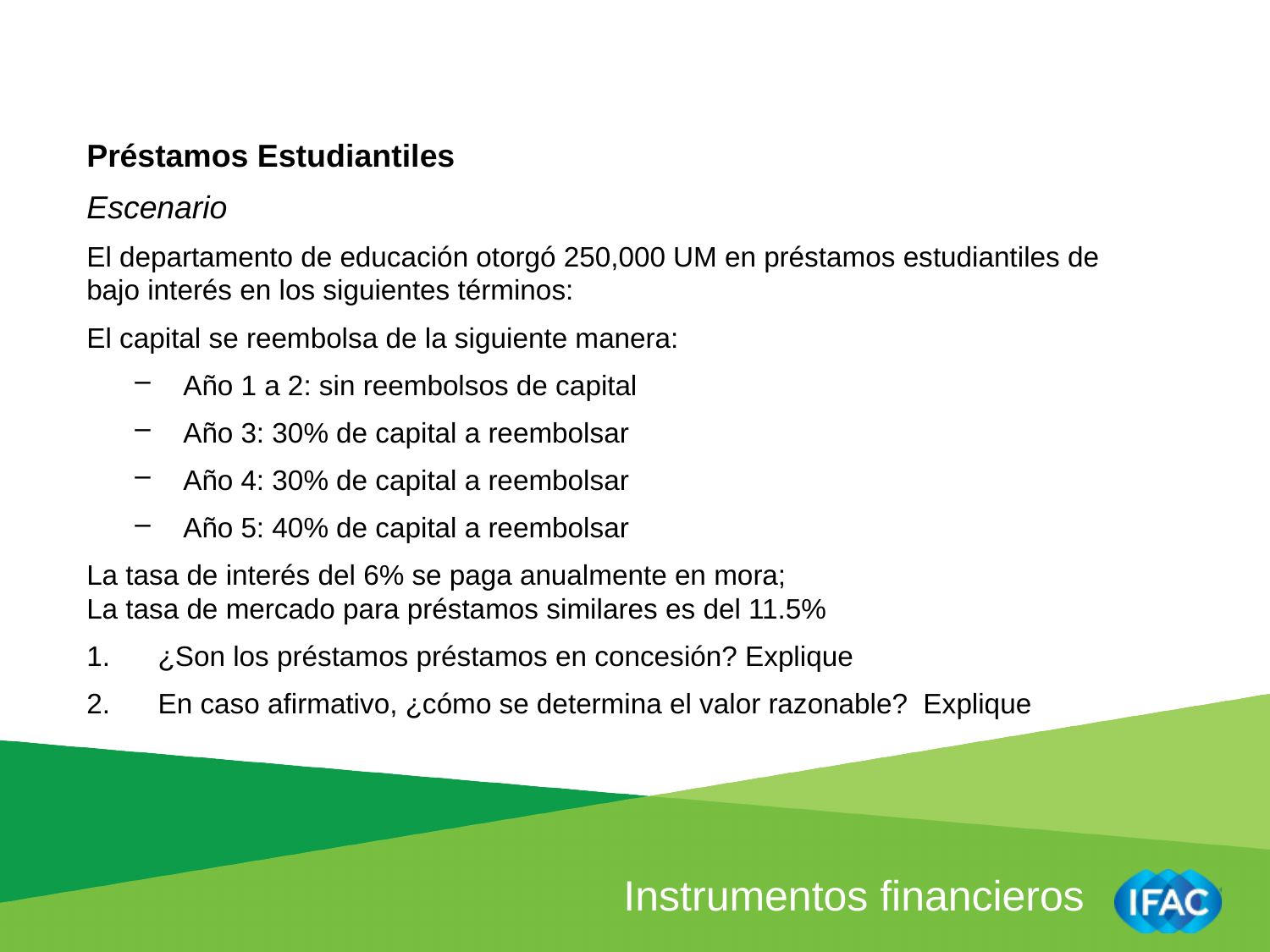

Préstamos Estudiantiles
Escenario
El departamento de educación otorgó 250,000 UM en préstamos estudiantiles de bajo interés en los siguientes términos:
El capital se reembolsa de la siguiente manera:
Año 1 a 2: sin reembolsos de capital
Año 3: 30% de capital a reembolsar
Año 4: 30% de capital a reembolsar
Año 5: 40% de capital a reembolsar
La tasa de interés del 6% se paga anualmente en mora;
La tasa de mercado para préstamos similares es del 11.5%
¿Son los préstamos préstamos en concesión? Explique
En caso afirmativo, ¿cómo se determina el valor razonable?  Explique

Instrumentos financieros